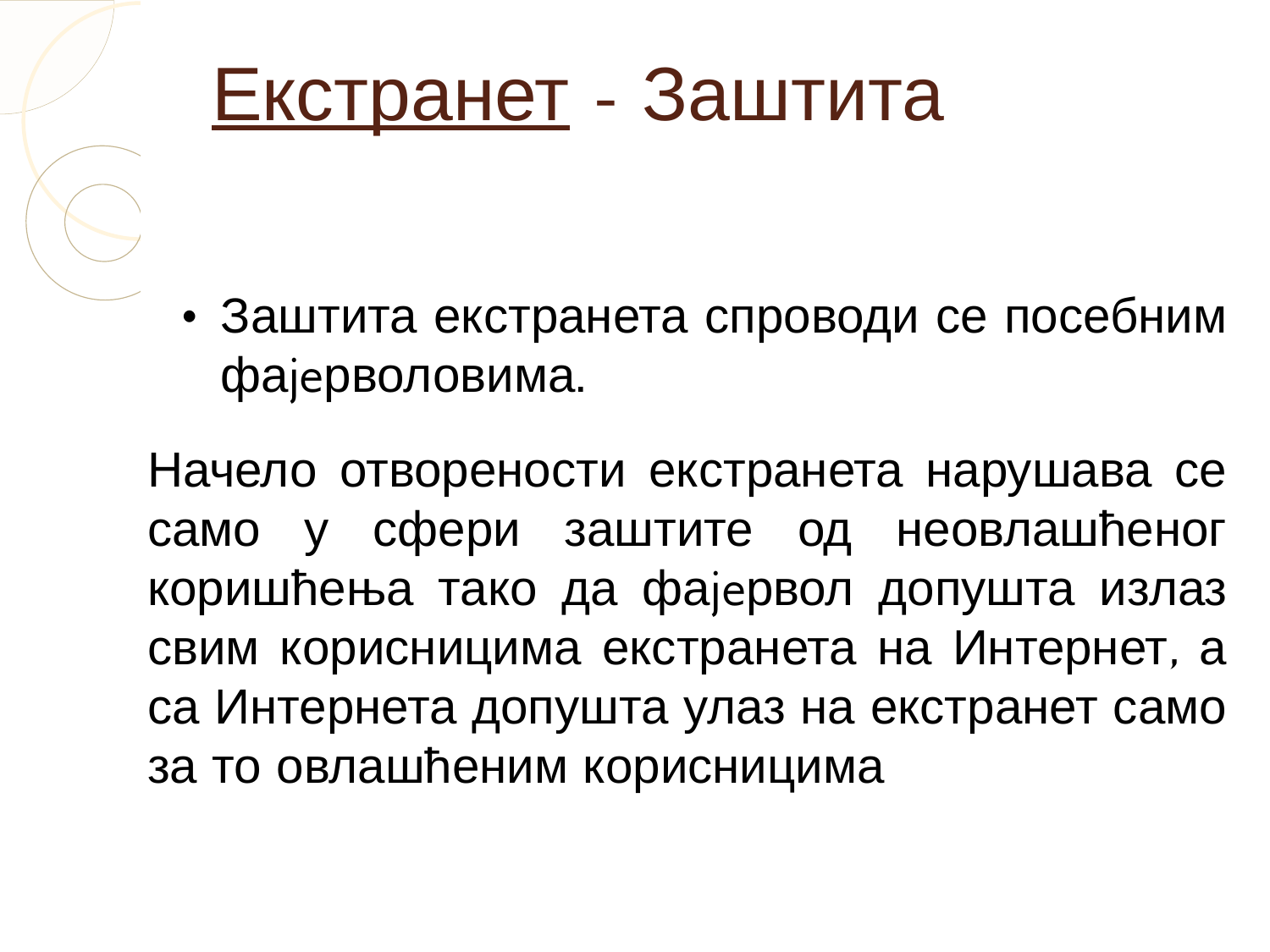

Екстранет - Заштита
•	Заштита екстранета спроводи се посебним фаjeрволовима.
Начело отворености екстранета нарушава се само у сфери заштите од неовлашћеног коришћења тако да фаjeрвол допушта излаз свим корисницима екстранета на Интернет, а са Интернета допушта улаз на екстранет само за то овлашћеним корисницима